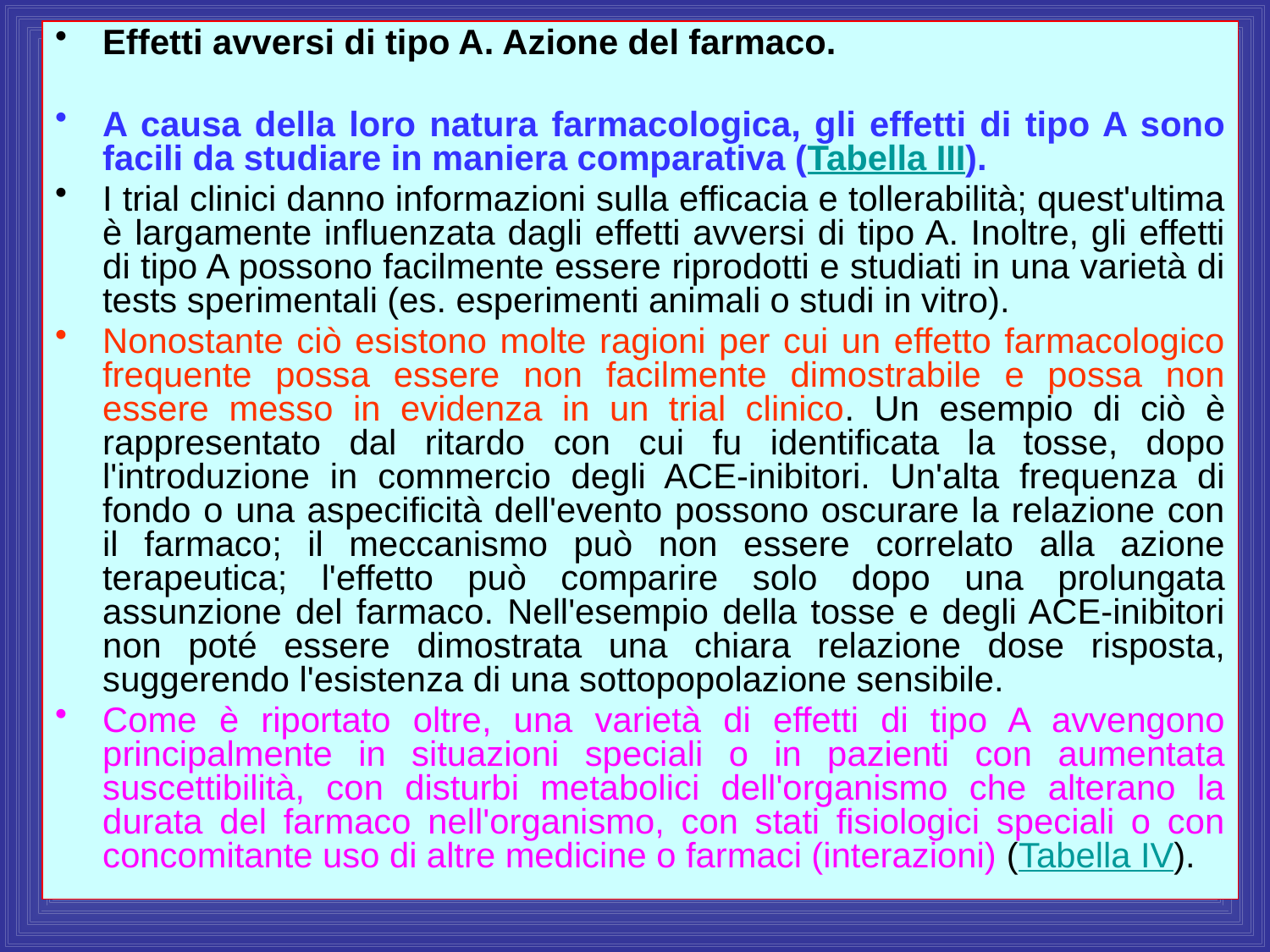

Effetti avversi di tipo A. Azione del farmaco.

A causa della loro natura farmacologica, gli effetti di tipo A sono facili da studiare in maniera comparativa (Tabella III).
I trial clinici danno informazioni sulla efficacia e tollerabilità; quest'ultima è largamente influenzata dagli effetti avversi di tipo A. Inoltre, gli effetti di tipo A possono facilmente essere riprodotti e studiati in una varietà di tests sperimentali (es. esperimenti animali o studi in vitro).
Nonostante ciò esistono molte ragioni per cui un effetto farmacologico frequente possa essere non facilmente dimostrabile e possa non essere messo in evidenza in un trial clinico. Un esempio di ciò è rappresentato dal ritardo con cui fu identificata la tosse, dopo l'introduzione in commercio degli ACE-inibitori. Un'alta frequenza di fondo o una aspecificità dell'evento possono oscurare la relazione con il farmaco; il meccanismo può non essere correlato alla azione terapeutica; l'effetto può comparire solo dopo una prolungata assunzione del farmaco. Nell'esempio della tosse e degli ACE-inibitori non poté essere dimostrata una chiara relazione dose risposta, suggerendo l'esistenza di una sottopopolazione sensibile.
Come è riportato oltre, una varietà di effetti di tipo A avvengono principalmente in situazioni speciali o in pazienti con aumentata suscettibilità, con disturbi metabolici dell'organismo che alterano la durata del farmaco nell'organismo, con stati fisiologici speciali o con concomitante uso di altre medicine o farmaci (interazioni) (Tabella IV).